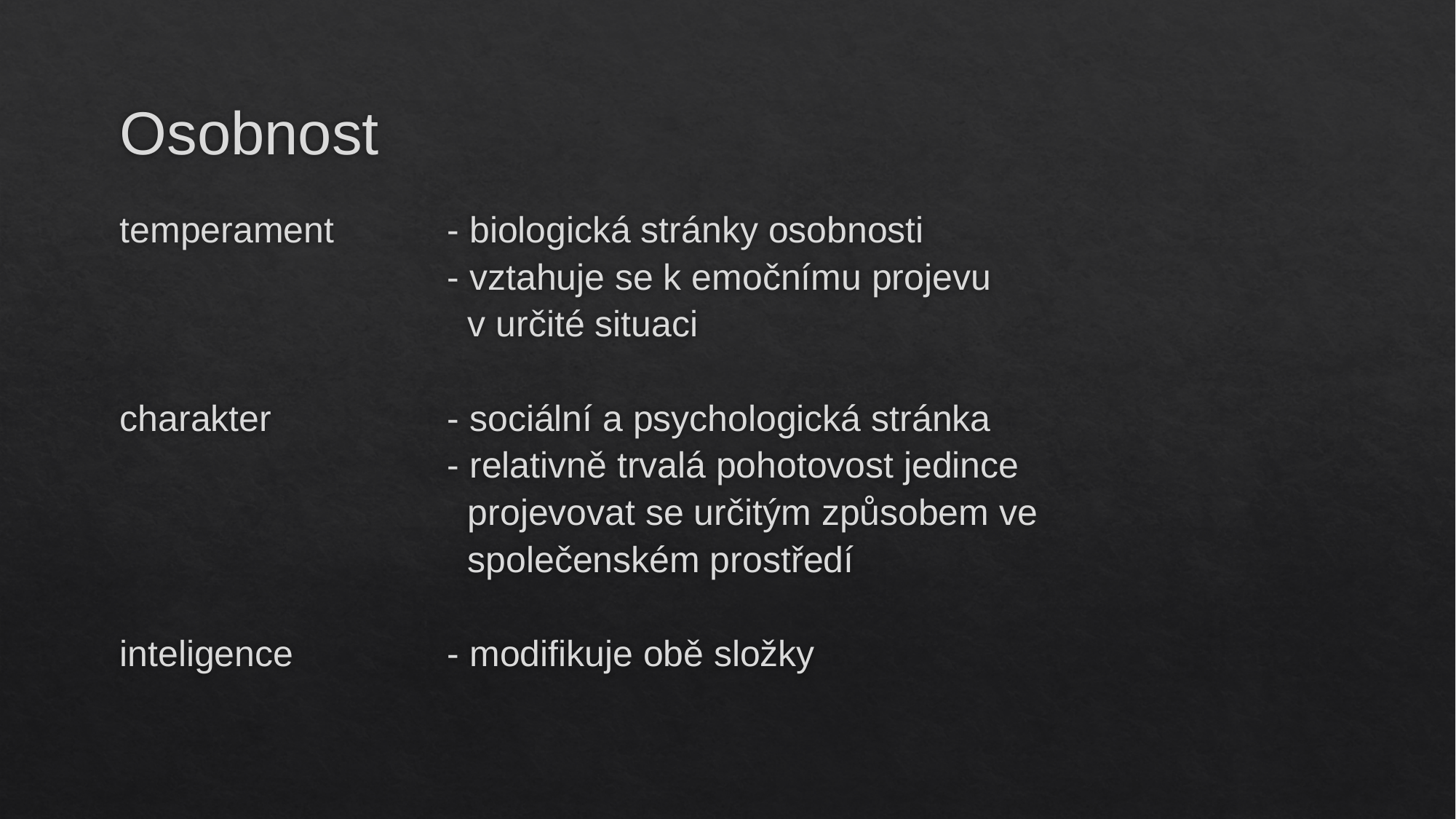

# Osobnost
temperament 	- biologická stránky osobnosti
			- vztahuje se k emočnímu projevu
			  v určité situaci

charakter		- sociální a psychologická stránka
			- relativně trvalá pohotovost jedince
			  projevovat se určitým způsobem ve
			  společenském prostředí

inteligence		- modifikuje obě složky